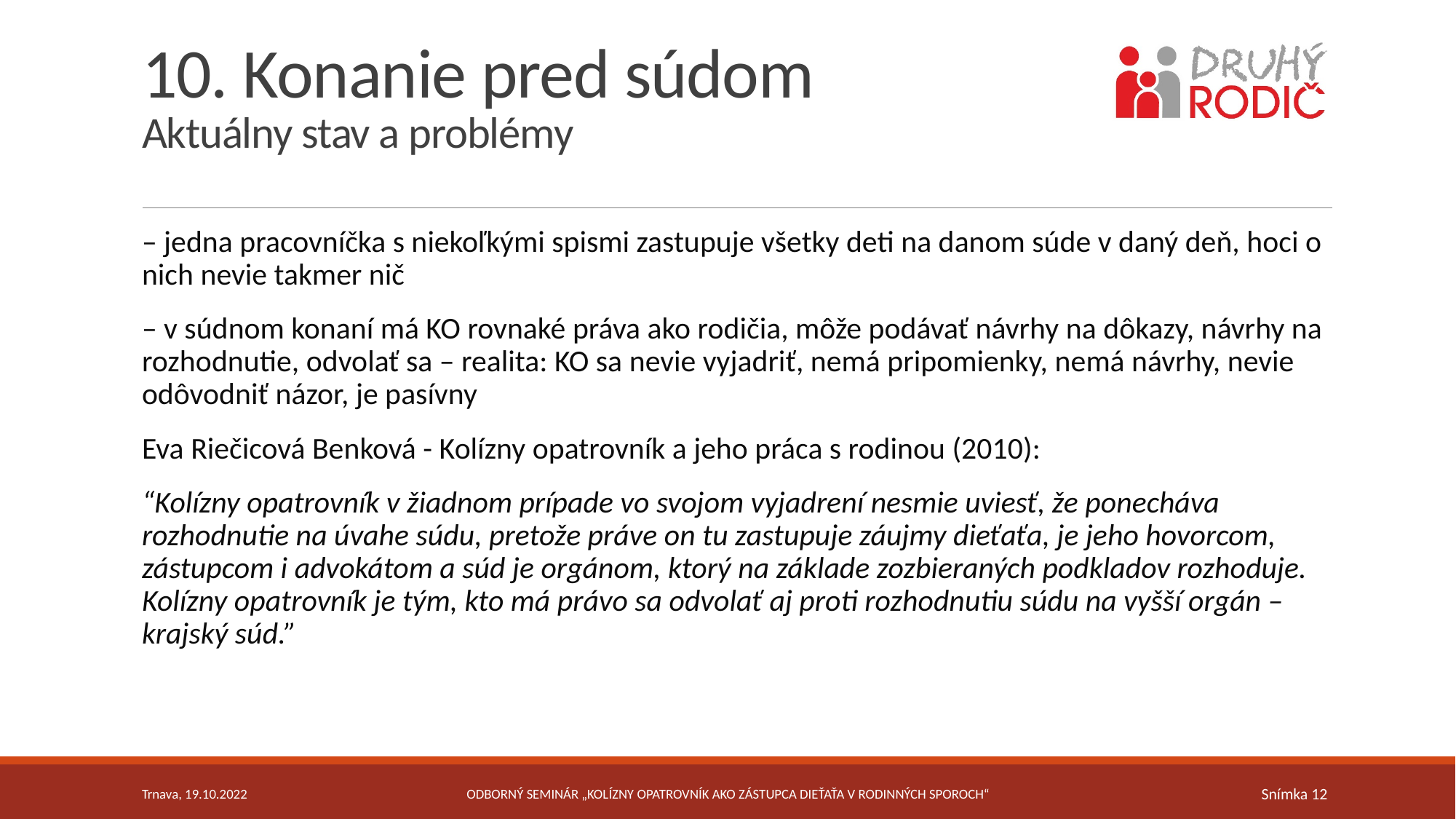

# 10. Konanie pred súdom Aktuálny stav a problémy aaa
– jedna pracovníčka s niekoľkými spismi zastupuje všetky deti na danom súde v daný deň, hoci o nich nevie takmer nič
– v súdnom konaní má KO rovnaké práva ako rodičia, môže podávať návrhy na dôkazy, návrhy na rozhodnutie, odvolať sa – realita: KO sa nevie vyjadriť, nemá pripomienky, nemá návrhy, nevie odôvodniť názor, je pasívny
Eva Riečicová Benková - Kolízny opatrovník a jeho práca s rodinou (2010):
“Kolízny opatrovník v žiadnom prípade vo svojom vyjadrení nesmie uviesť, že ponecháva rozhodnutie na úvahe súdu, pretože práve on tu zastupuje záujmy dieťaťa, je jeho hovorcom, zástupcom i advokátom a súd je orgánom, ktorý na základe zozbieraných podkladov rozhoduje. Kolízny opatrovník je tým, kto má právo sa odvolať aj proti rozhodnutiu súdu na vyšší orgán – krajský súd.”
Trnava, 19.10.2022
Odborný seminár „Kolízny opatrovník ako zástupca dieťaťa v rodinných sporoch“
Snímka 12